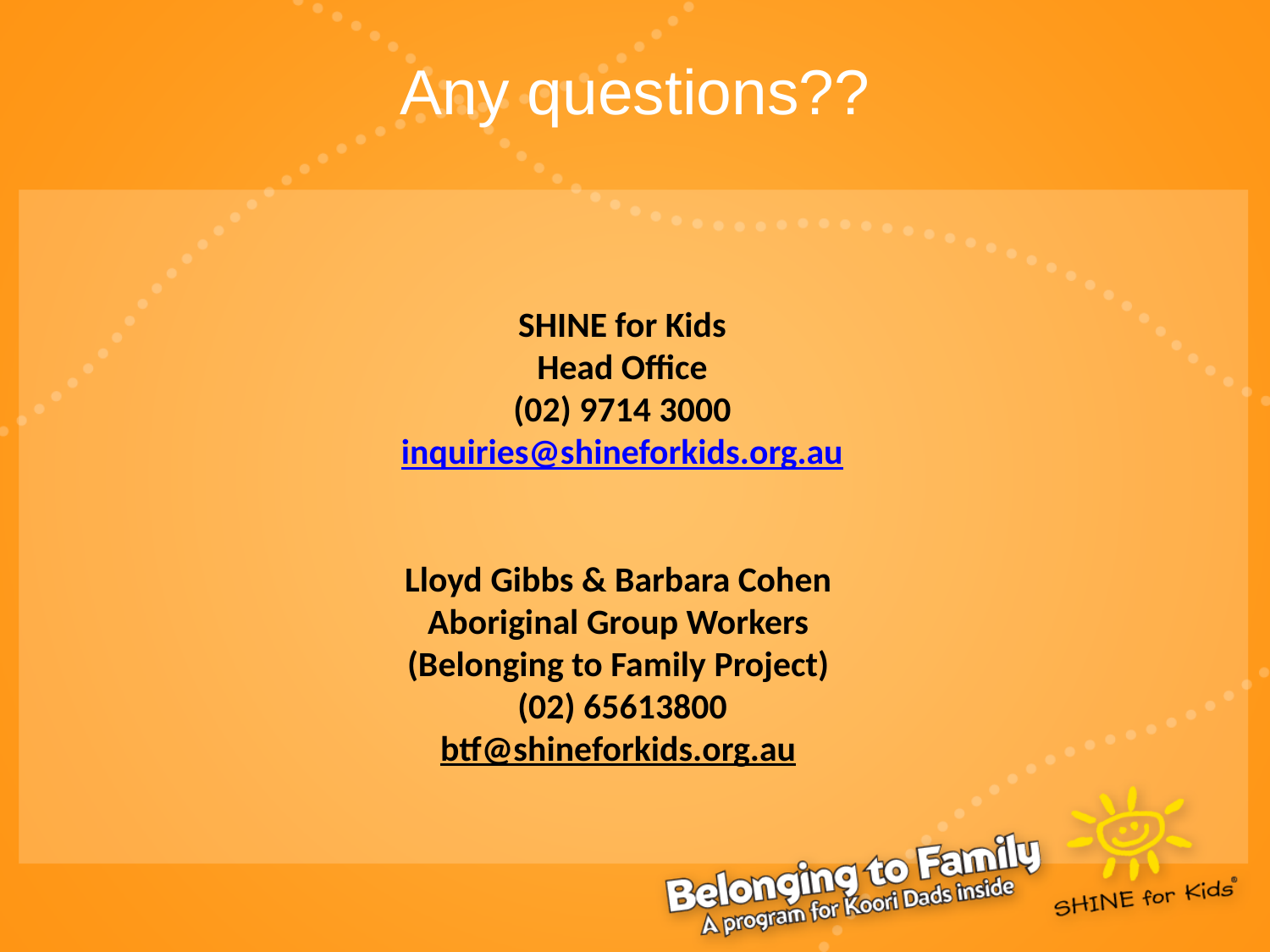

# Any questions??
SHINE for Kids
Head Office
(02) 9714 3000
inquiries@shineforkids.org.au

Lloyd Gibbs & Barbara Cohen
Aboriginal Group Workers
(Belonging to Family Project)
(02) 65613800
btf@shineforkids.org.au